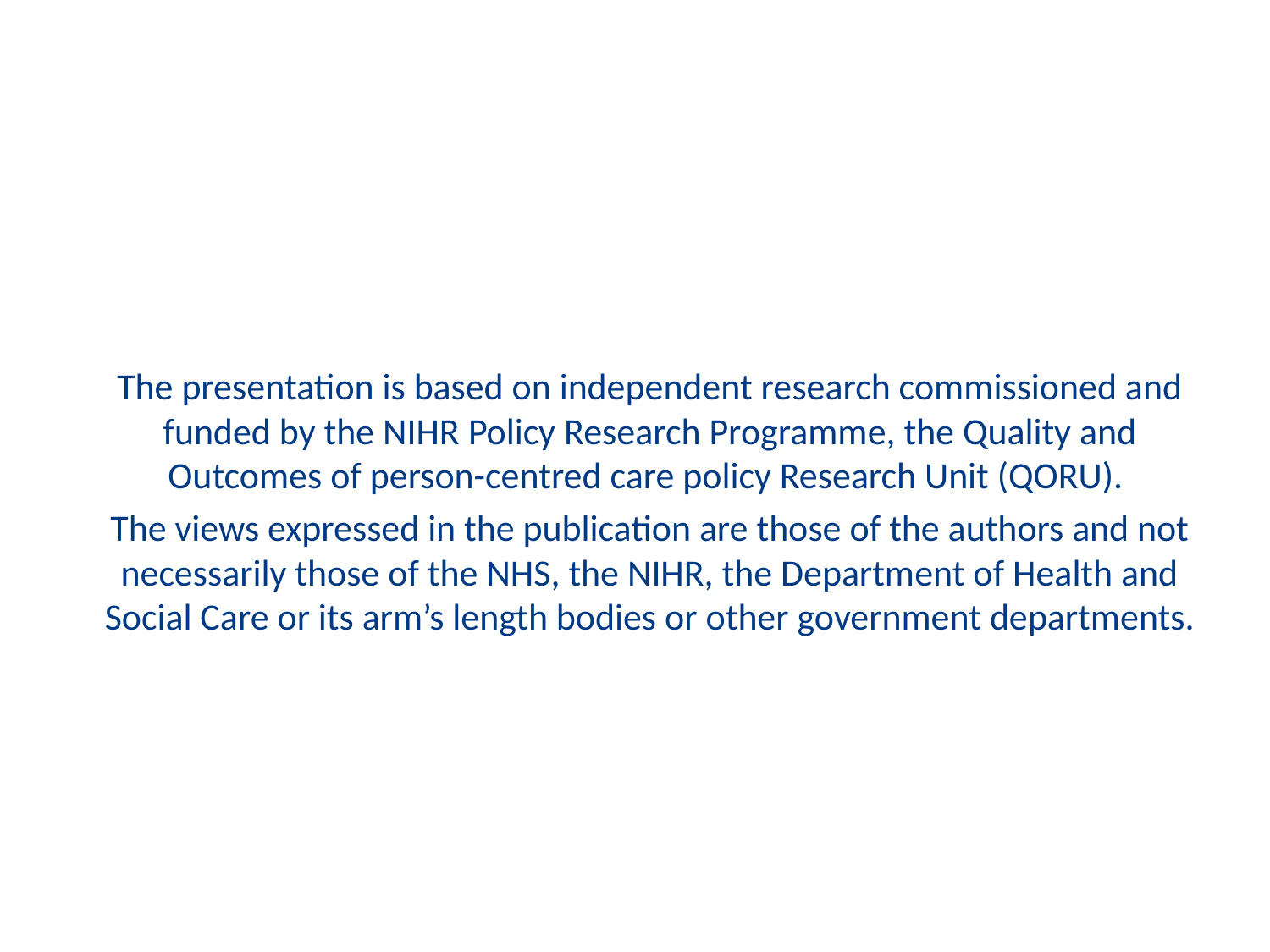

The presentation is based on independent research commissioned and funded by the NIHR Policy Research Programme, the Quality and Outcomes of person-centred care policy Research Unit (QORU).
The views expressed in the publication are those of the authors and not necessarily those of the NHS, the NIHR, the Department of Health and Social Care or its arm’s length bodies or other government departments.